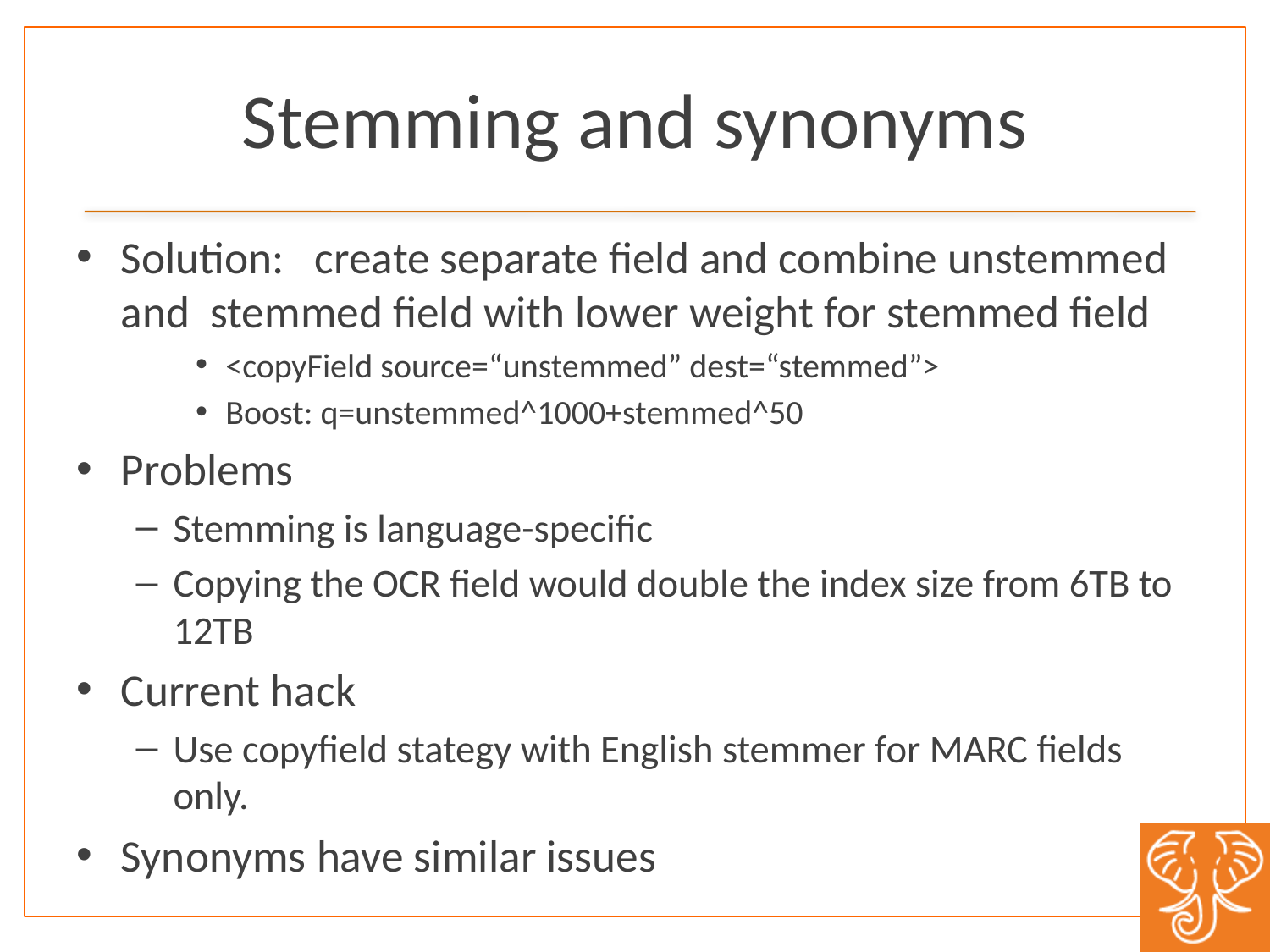

# Stemming and synonyms
Solution:   create separate field and combine unstemmed and  stemmed field with lower weight for stemmed field
<copyField source=“unstemmed” dest=“stemmed”>
Boost: q=unstemmed^1000+stemmed^50
Problems
Stemming is language-specific
Copying the OCR field would double the index size from 6TB to 12TB
Current hack
Use copyfield stategy with English stemmer for MARC fields only.
Synonyms have similar issues